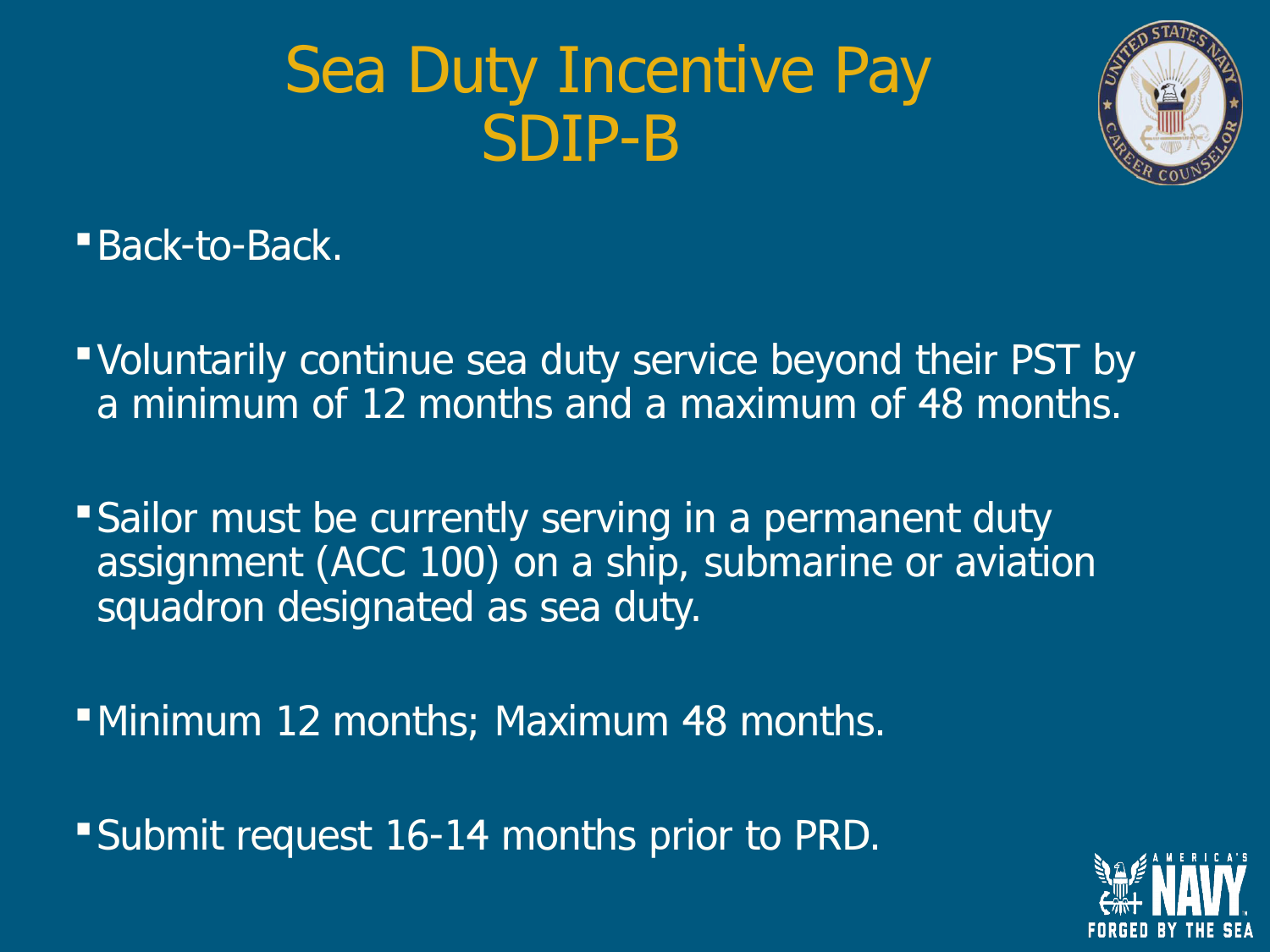

# Sea Duty Incentive Pay SDIP-B
Back-to-Back.

Voluntarily continue sea duty service beyond their PST by a minimum of 12 months and a maximum of 48 months.

Sailor must be currently serving in a permanent duty assignment (ACC 100) on a ship, submarine or aviation squadron designated as sea duty.

Minimum 12 months; Maximum 48 months.

Submit request 16-14 months prior to PRD.